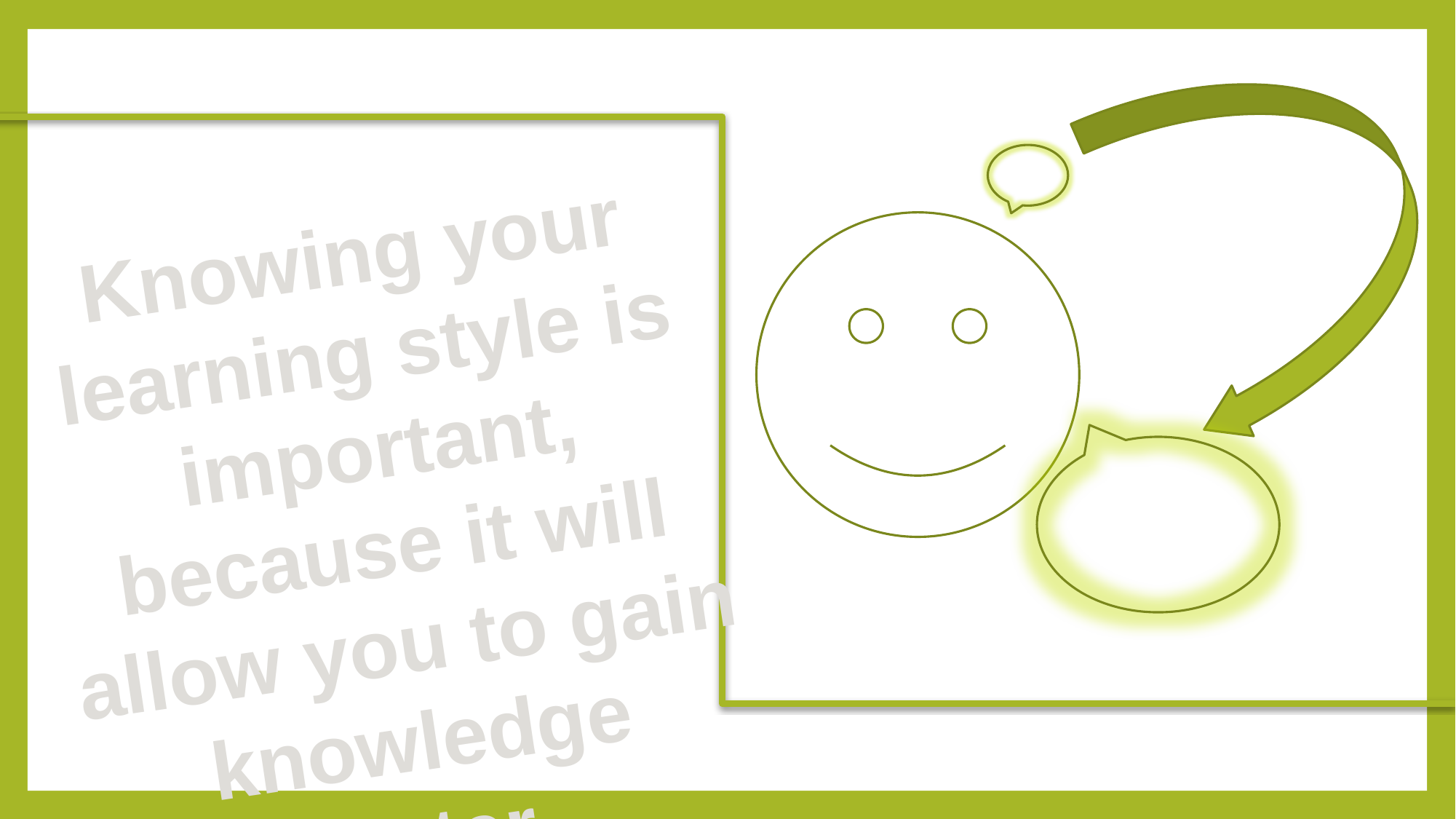

Knowing your learning style is important, because it will allow you to gain knowledge
faster.